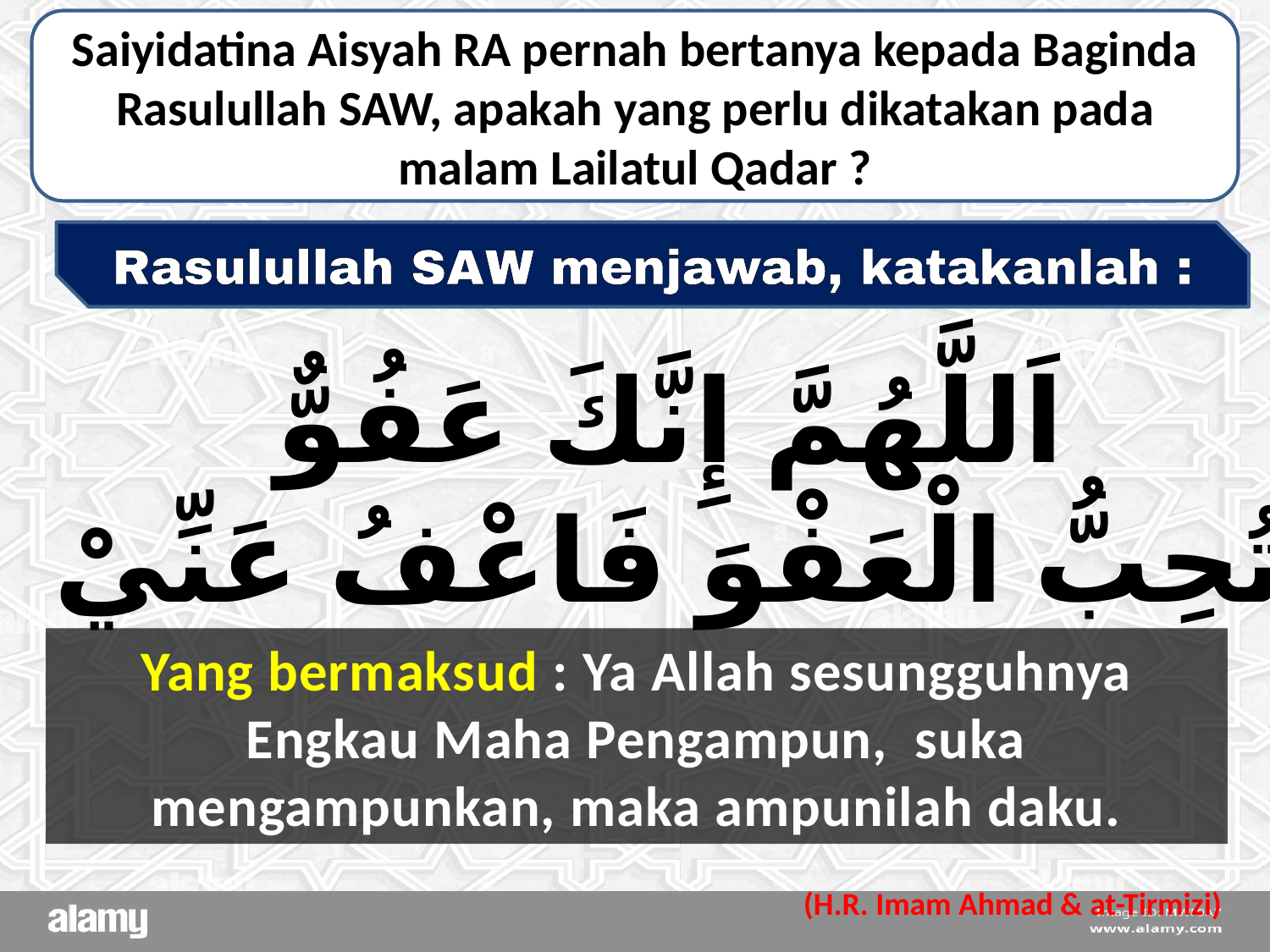

Saiyidatina Aisyah RA pernah bertanya kepada Baginda Rasulullah SAW, apakah yang perlu dikatakan pada malam Lailatul Qadar ?
Rasulullah SAW menjawab, katakanlah :
اَللَّهُمَّ إِنَّكَ عَفُوٌّ
تُحِبُّ الْعَفْوَ فَاعْفُ عَنِّيْ
Yang bermaksud : Ya Allah sesungguhnya Engkau Maha Pengampun,  suka mengampunkan, maka ampunilah daku.
 (H.R. Imam Ahmad & at-Tirmizi)